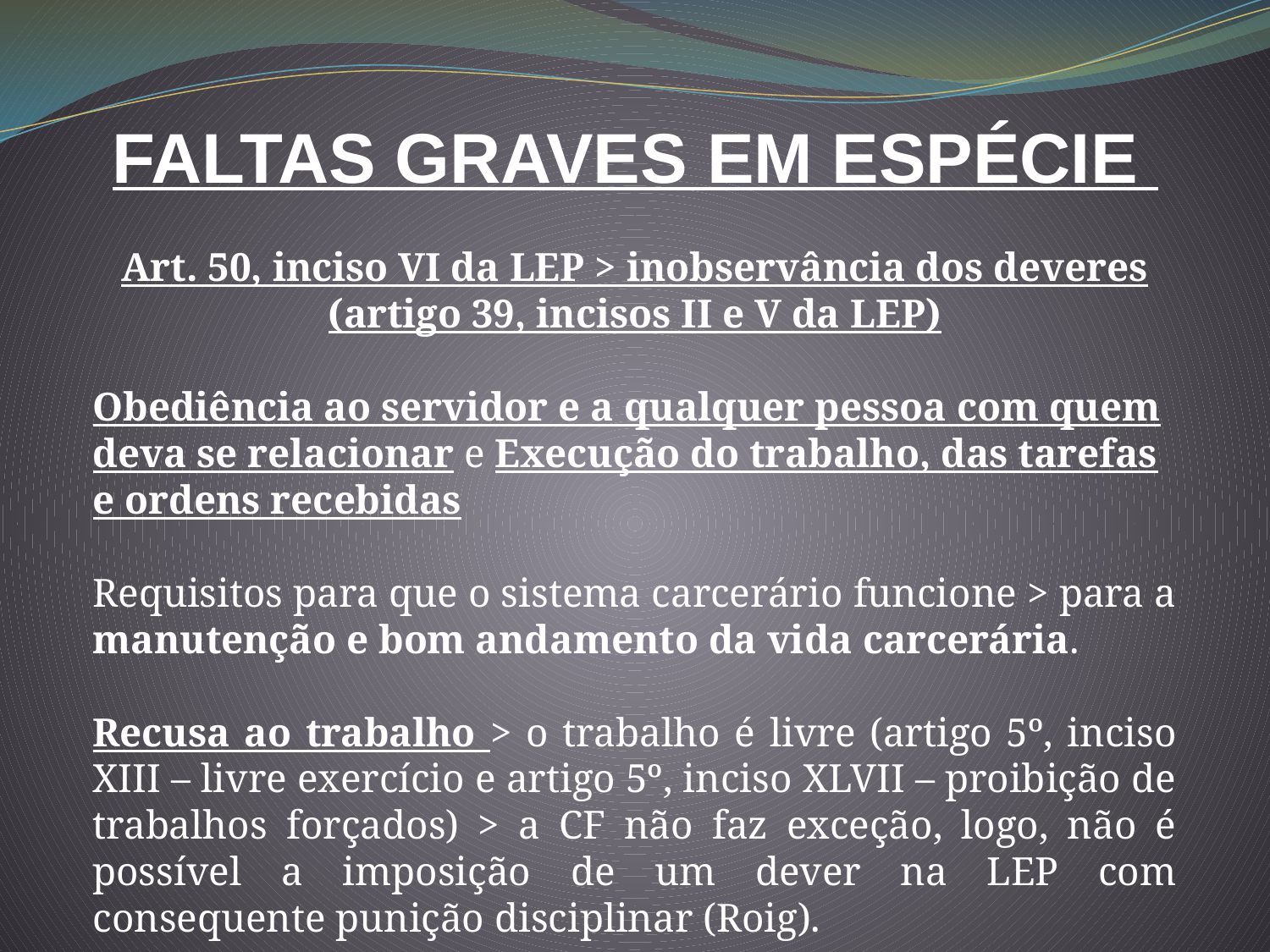

FALTAS GRAVES EM ESPÉCIE
Art. 50, inciso VI da LEP > inobservância dos deveres (artigo 39, incisos II e V da LEP)

Obediência ao servidor e a qualquer pessoa com quem deva se relacionar e Execução do trabalho, das tarefas e ordens recebidas

Requisitos para que o sistema carcerário funcione > para a manutenção e bom andamento da vida carcerária.

Recusa ao trabalho > o trabalho é livre (artigo 5º, inciso XIII – livre exercício e artigo 5º, inciso XLVII – proibição de trabalhos forçados) > a CF não faz exceção, logo, não é possível a imposição de um dever na LEP com consequente punição disciplinar (Roig).